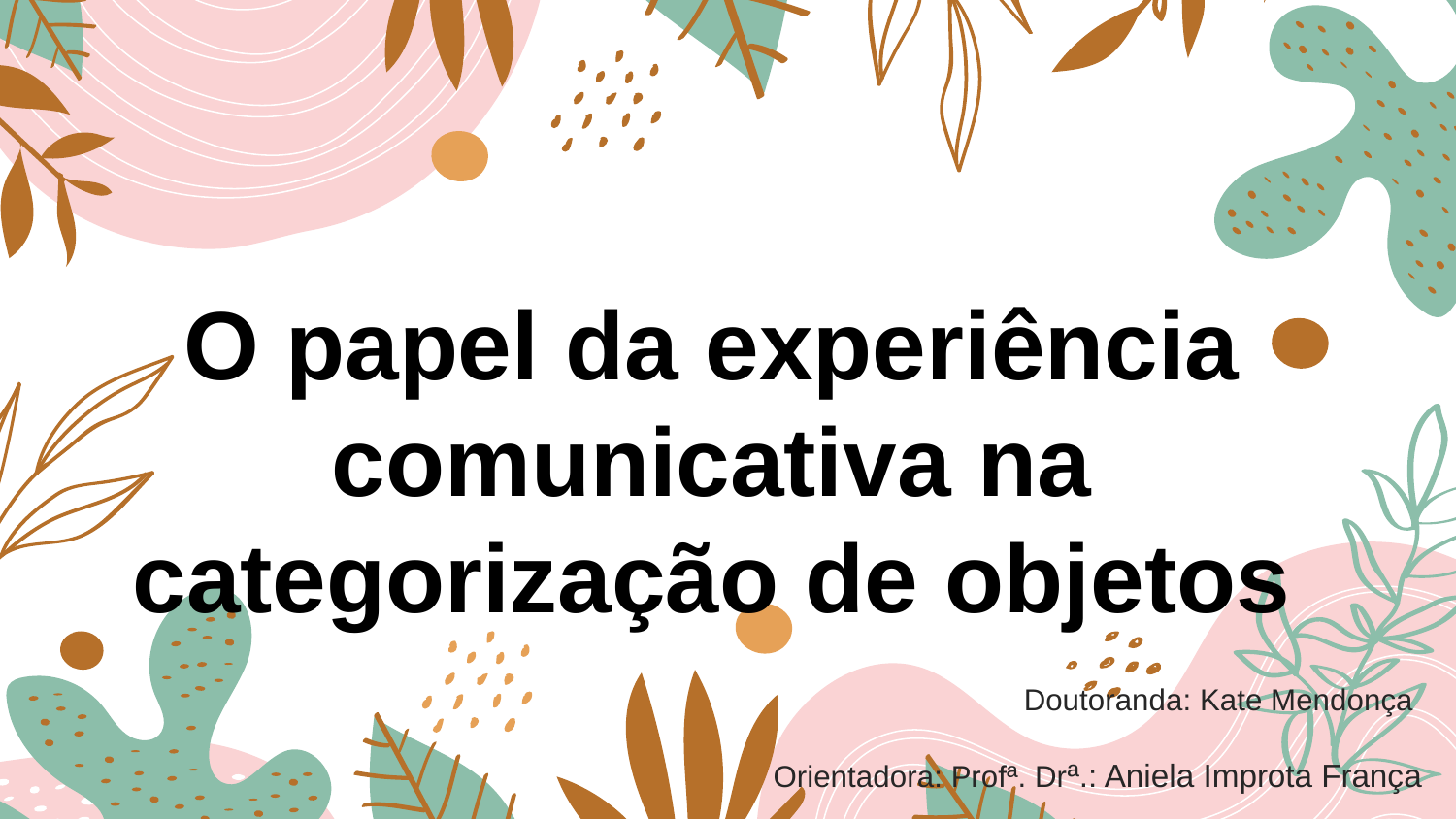

# O papel da experiência comunicativa na categorização de objetos
Doutoranda: Kate Mendonça
Orientadora: Profª. Drª.: Aniela Improta França